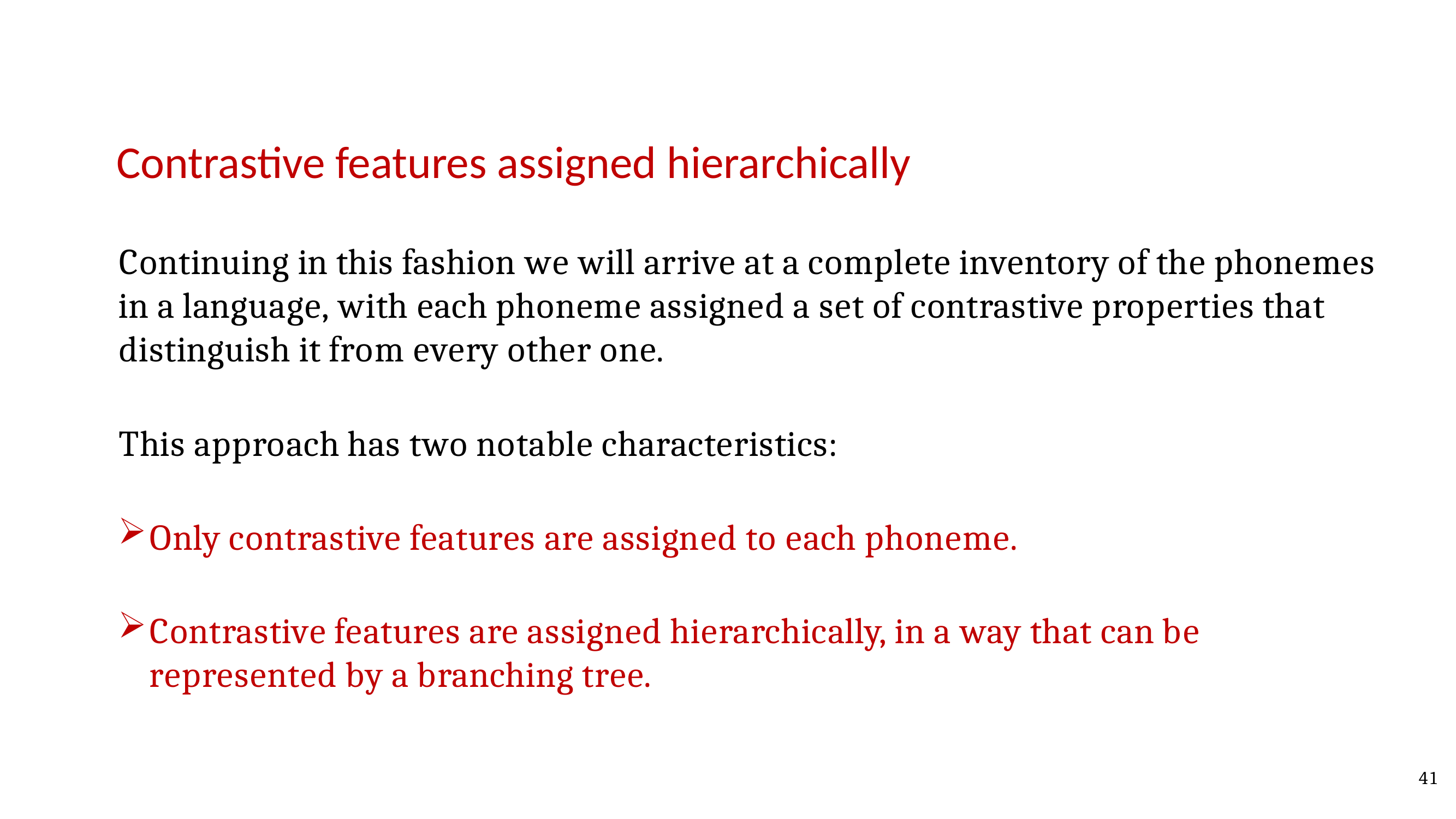

Contrastive features assigned hierarchically
Continuing in this fashion we will arrive at a complete inventory of the phonemes in a language, with each phoneme assigned a set of contrastive properties that distinguish it from every other one.
This approach has two notable characteristics:
Only contrastive features are assigned to each phoneme.
Contrastive features are assigned hierarchically, in a way that can be represented by a branching tree.
41